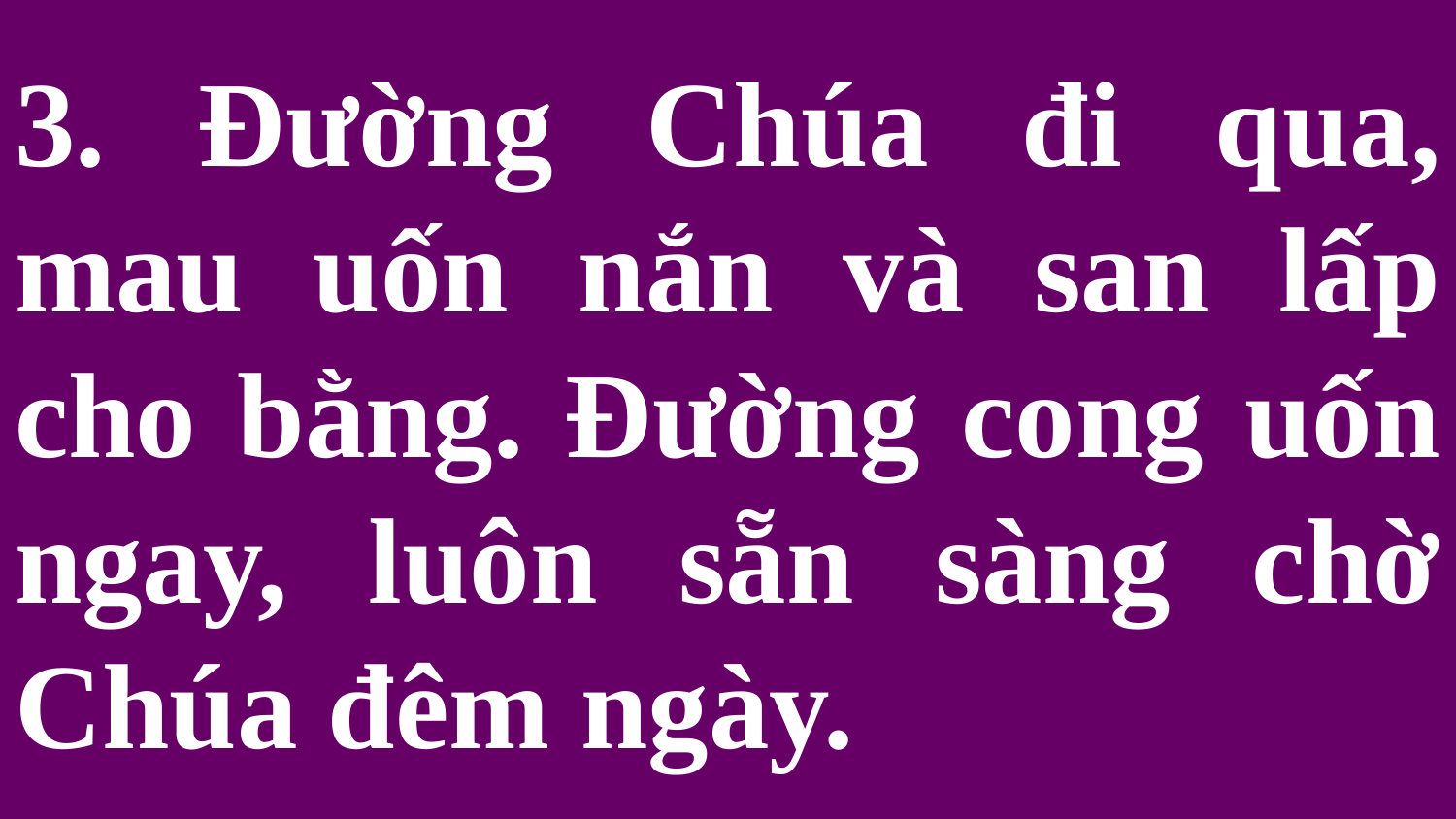

# 3. Đường Chúa đi qua, mau uốn nắn và san lấp cho bằng. Đường cong uốn ngay, luôn sẵn sàng chờ Chúa đêm ngày.